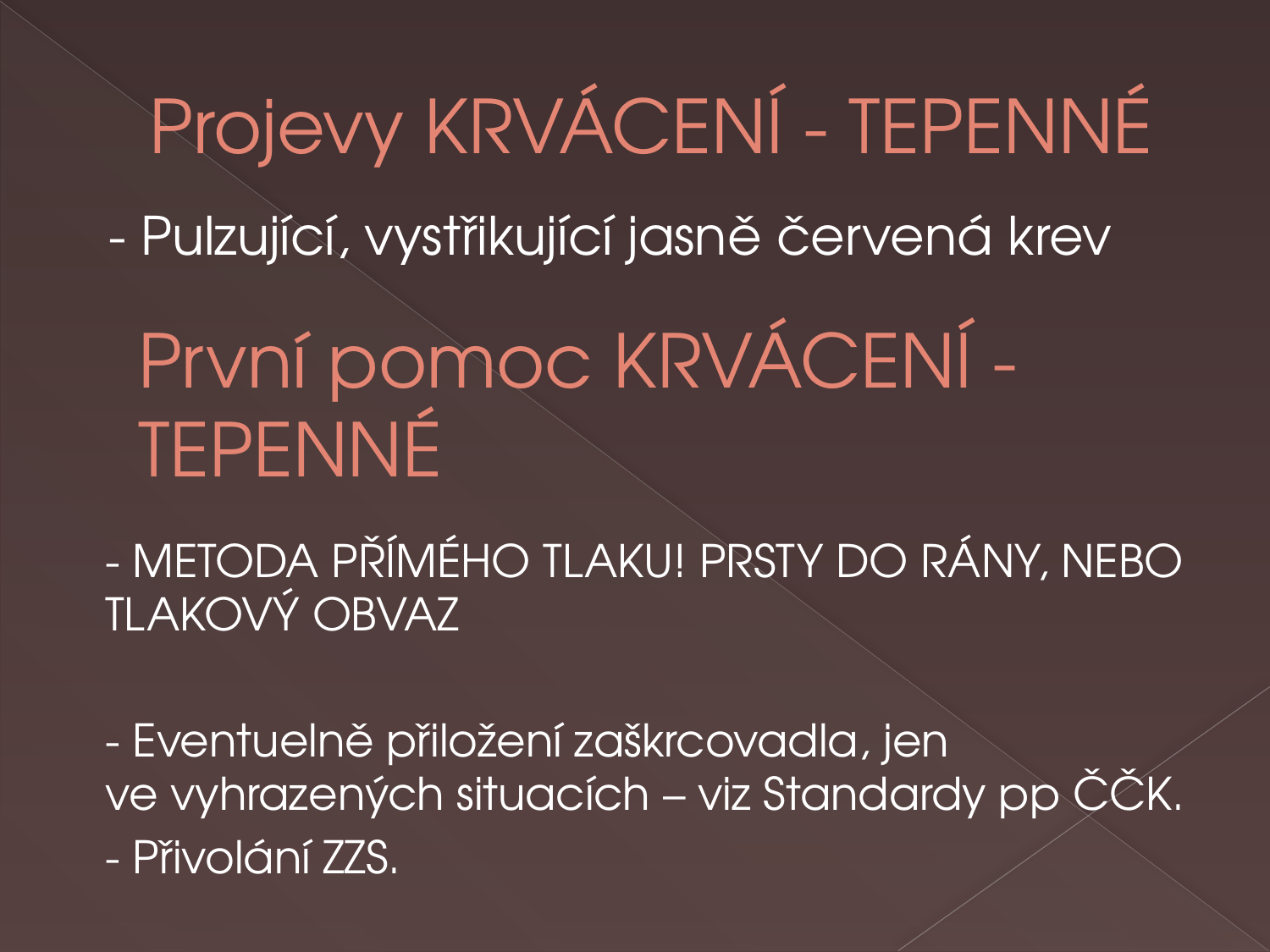

# Projevy KRVÁCENÍ - TEPENNÉ
  - Pulzující, vystřikující jasně červená krev
První pomoc KRVÁCENÍ - TEPENNÉ
- METODA PŘÍMÉHO TLAKU! PRSTY DO RÁNY, NEBO TLAKOVÝ OBVAZ

- Eventuelně přiložení zaškrcovadla, jen
ve vyhrazených situacích – viz Standardy pp ČČK.
- Přivolání ZZS.